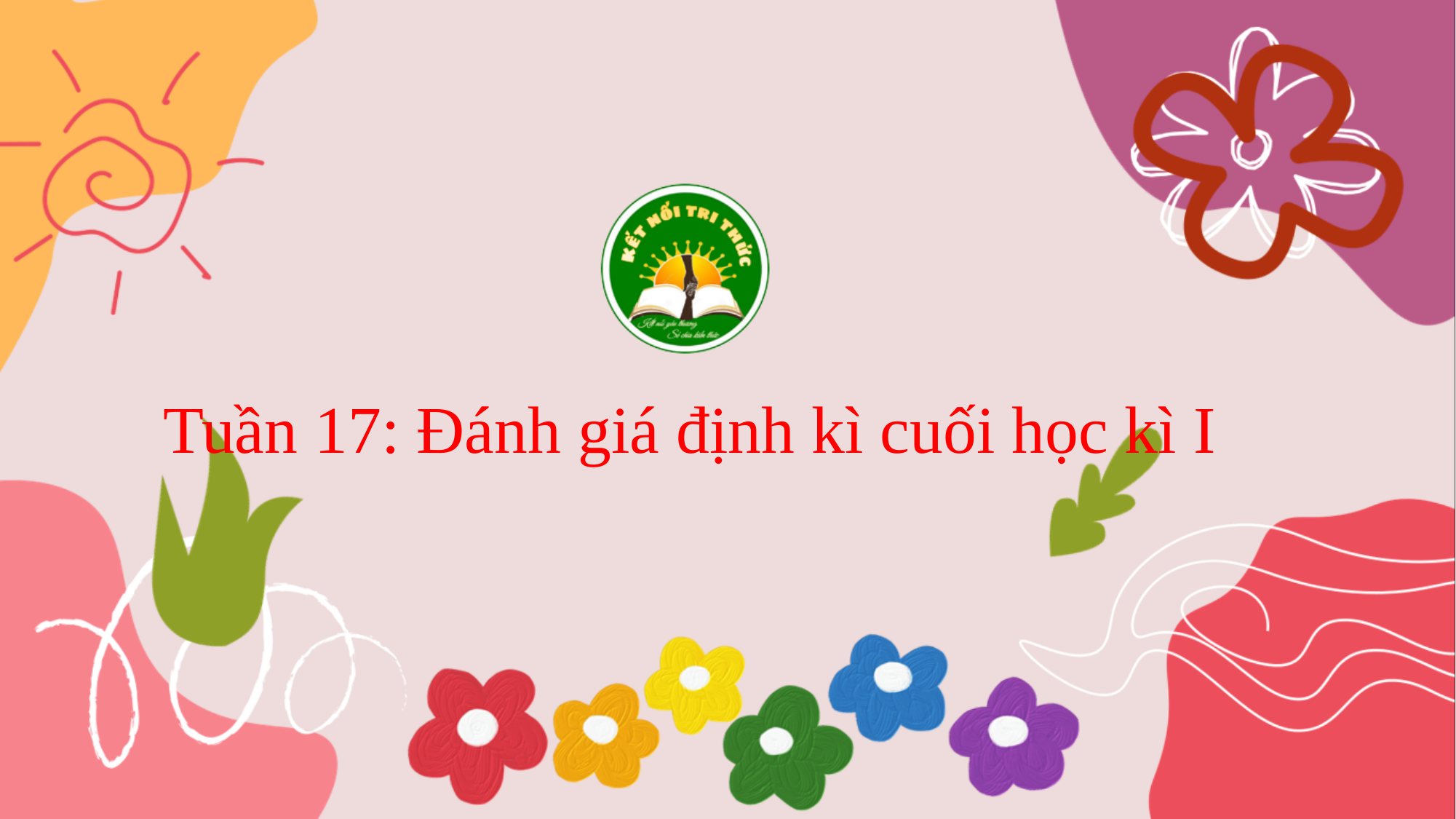

Tuần 17: Đánh giá định kì cuối học kì I